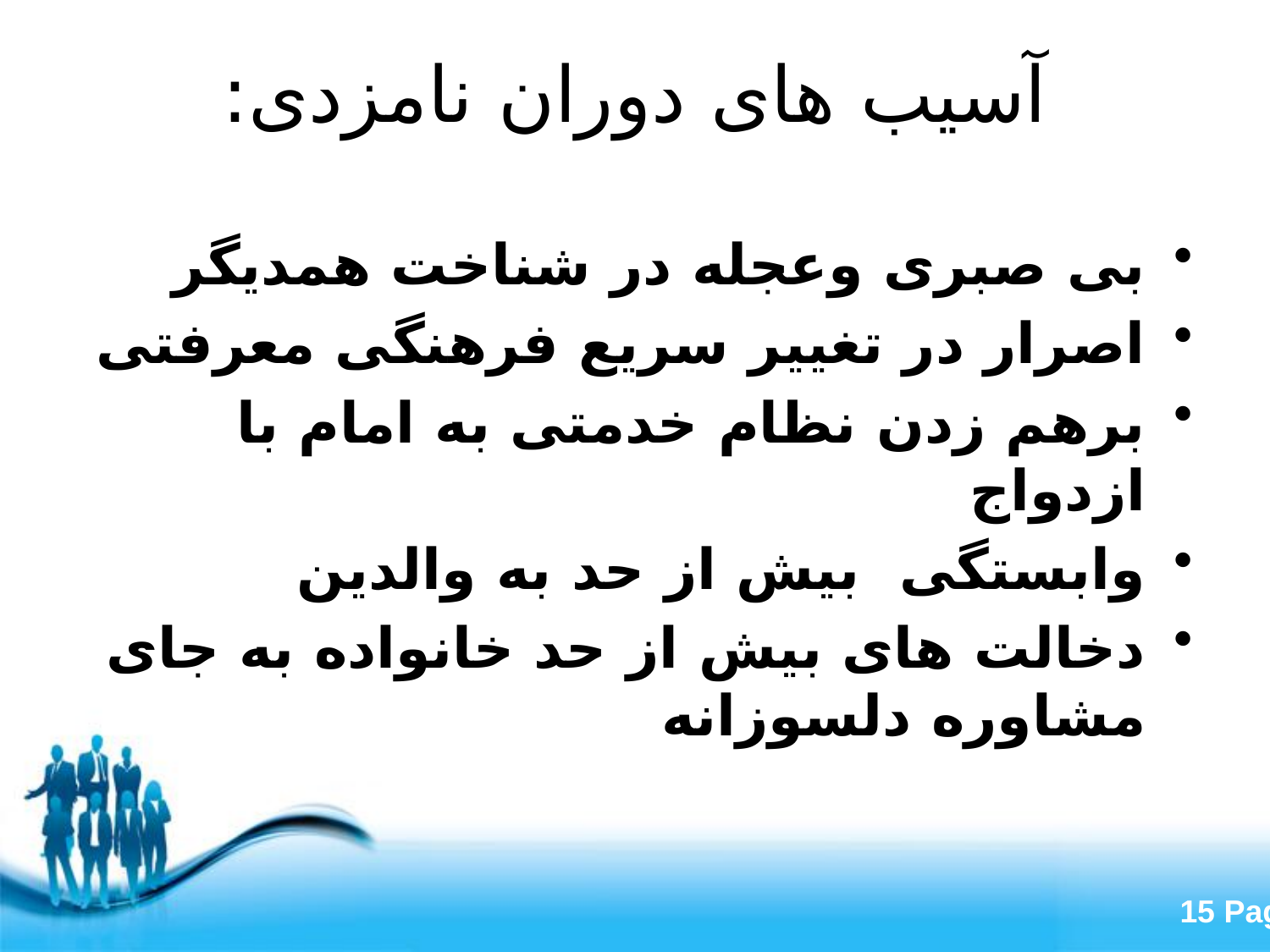

# آسیب های دوران نامزدی:
بی صبری وعجله در شناخت همدیگر
اصرار در تغییر سریع فرهنگی معرفتی
برهم زدن نظام خدمتی به امام با ازدواج
وابستگی  بیش از حد به والدین
دخالت های بیش از حد خانواده به جای مشاوره دلسوزانه